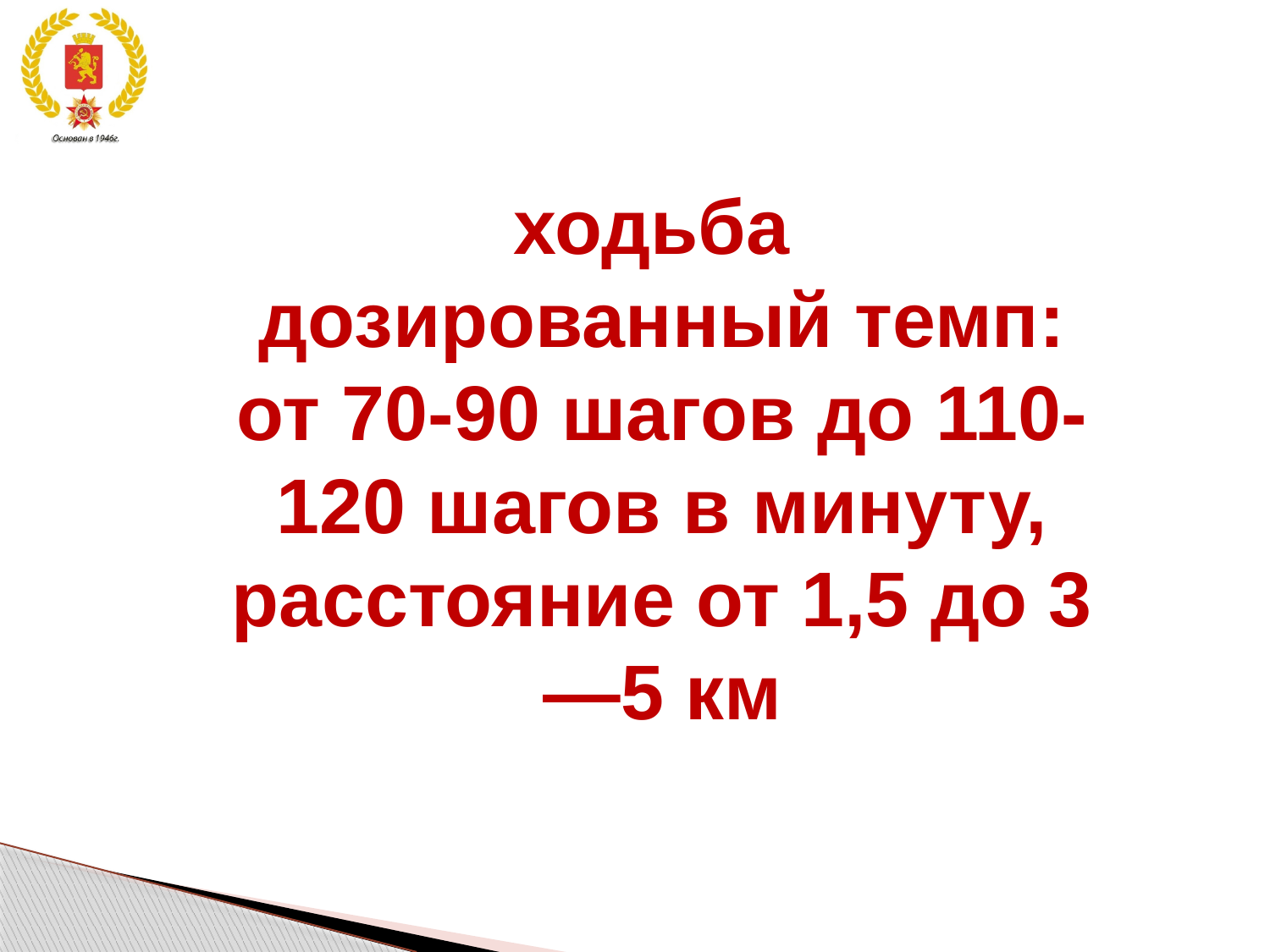

ходьба
дозированный темп: от 70-90 шагов до 110-120 шагов в минуту, расстояние от 1,5 до 3—5 км